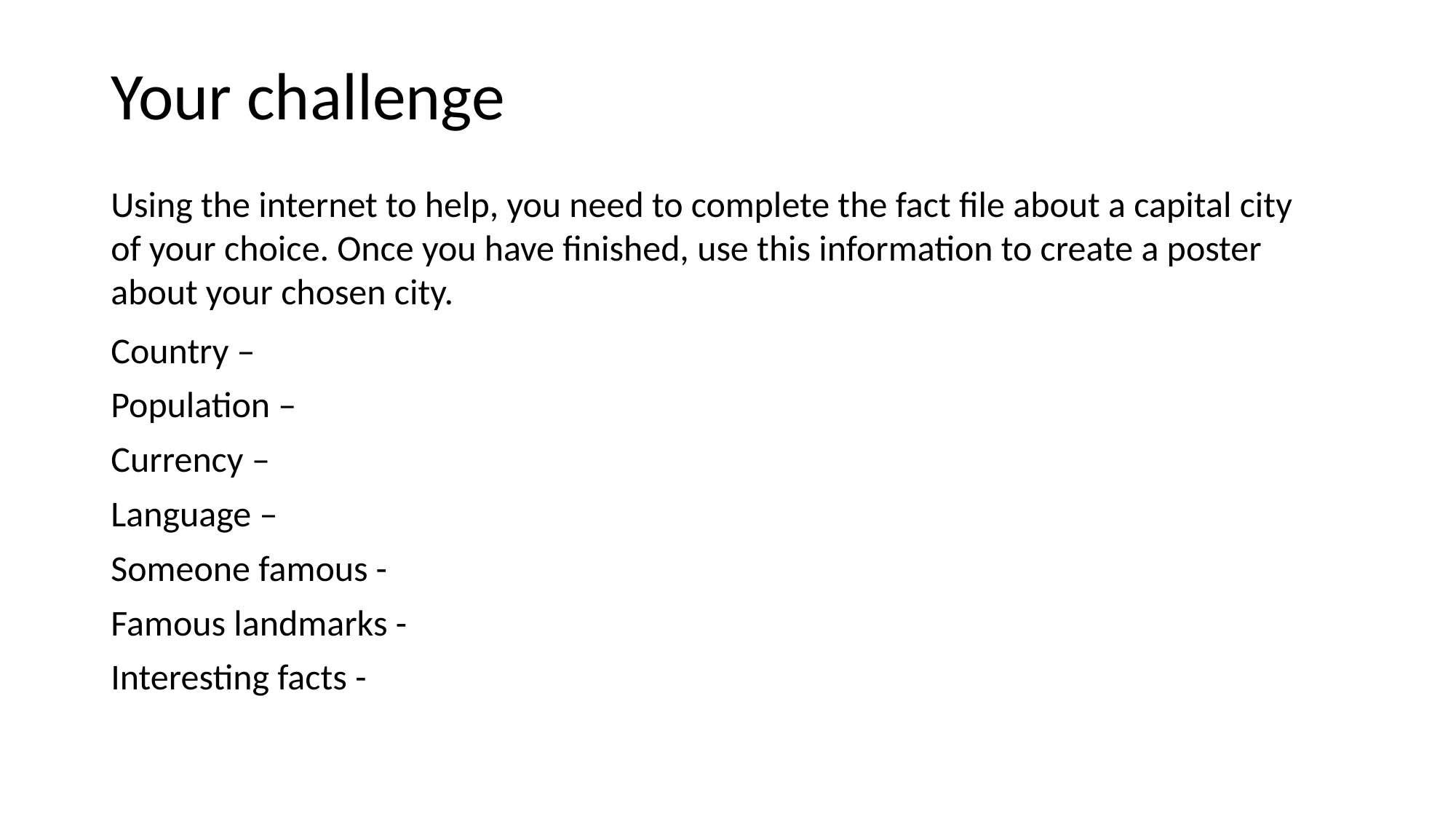

# Your challenge
Using the internet to help, you need to complete the fact file about a capital city of your choice. Once you have finished, use this information to create a poster about your chosen city.

Country –
Population –
Currency –
Language –
Someone famous -
Famous landmarks -
Interesting facts -